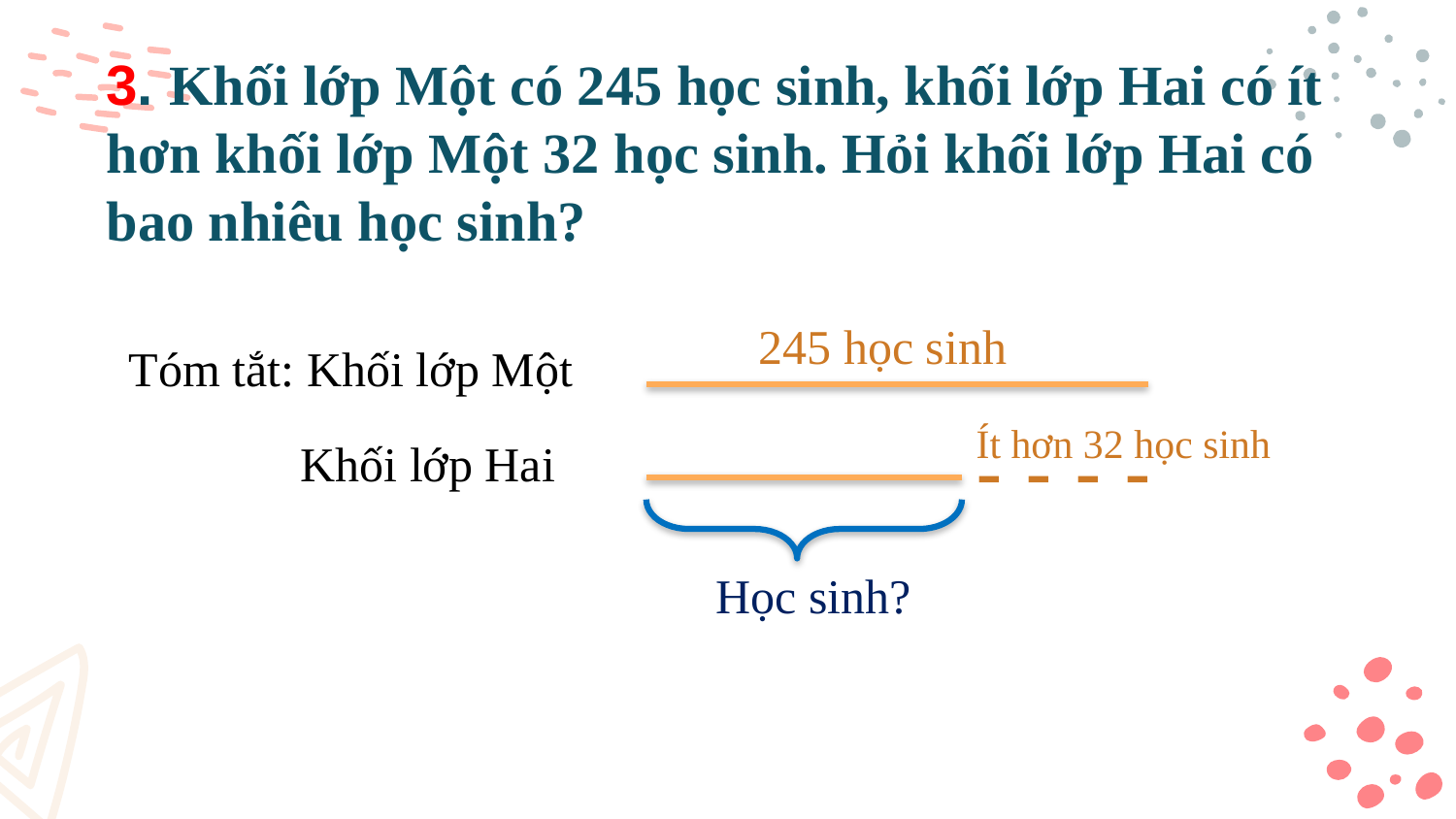

# 3. Khối lớp Một có 245 học sinh, khối lớp Hai có ít hơn khối lớp Một 32 học sinh. Hỏi khối lớp Hai có bao nhiêu học sinh?
245 học sinh
Tóm tắt: Khối lớp Một

Ít hơn 32 học sinh
- - - -
Khối lớp Hai
Học sinh?